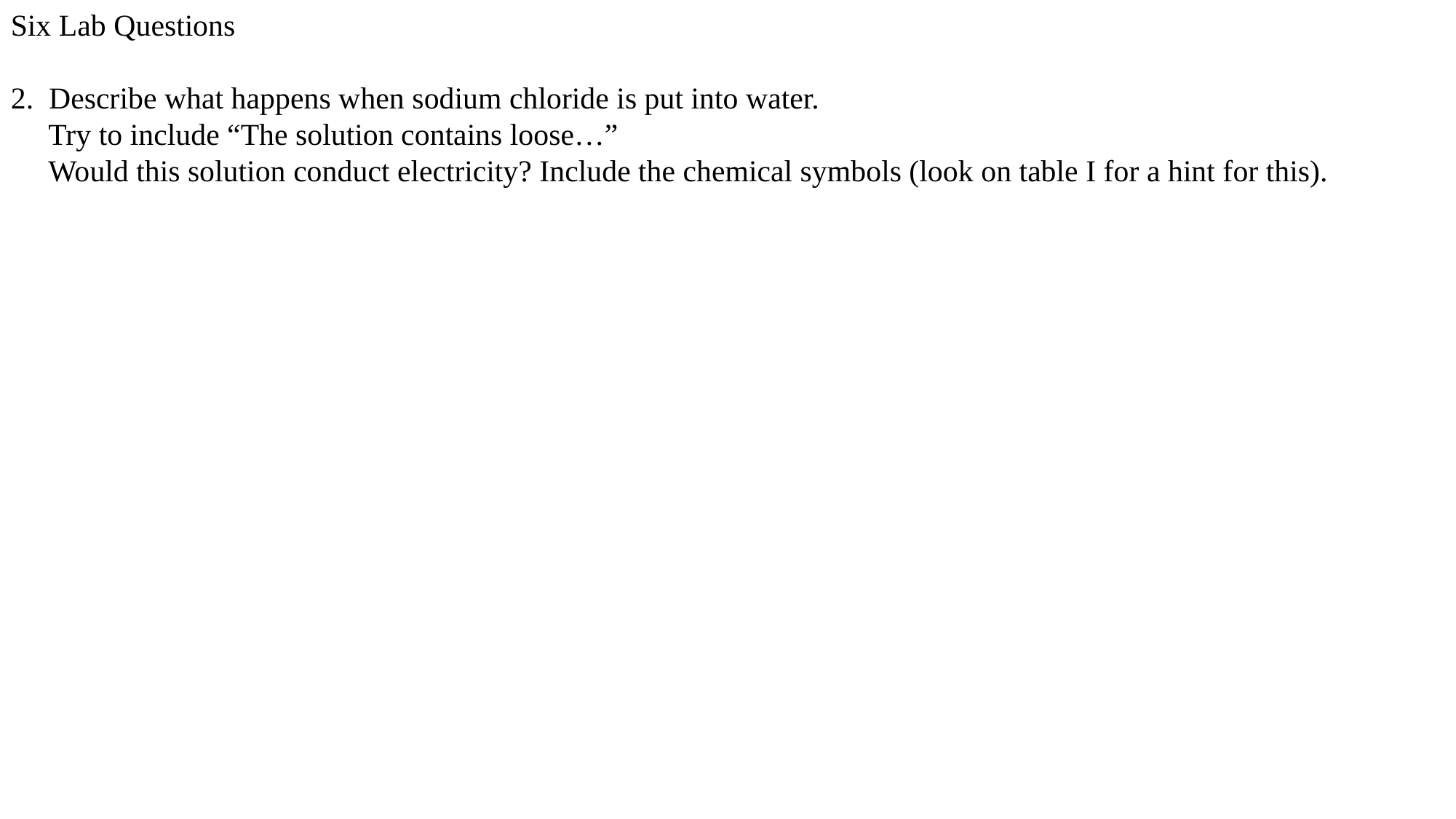

Six Lab Questions
2.  Describe what happens when sodium chloride is put into water.
     Try to include “The solution contains loose…”
     Would this solution conduct electricity? Include the chemical symbols (look on table I for a hint for this).